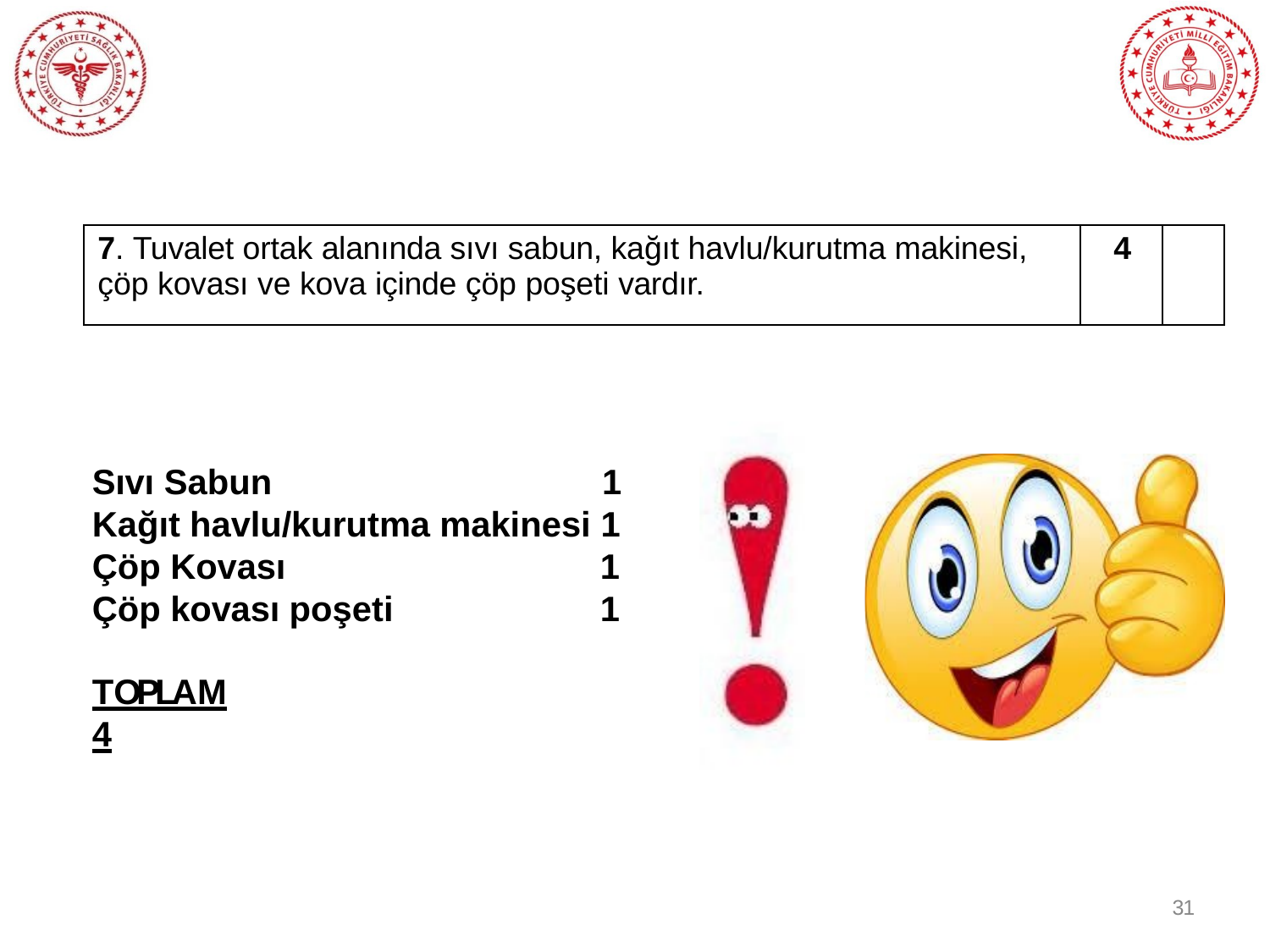

| 7. Tuvalet ortak alanında sıvı sabun, kağıt havlu/kurutma makinesi, çöp kovası ve kova içinde çöp poşeti vardır. | 4 |  |
| --- | --- | --- |

Sıvı Sabun	1
Kağıt havlu/kurutma makinesi 1
Çöp Kovası
Çöp kovası poşeti
1
1
TOPLAM	4
31